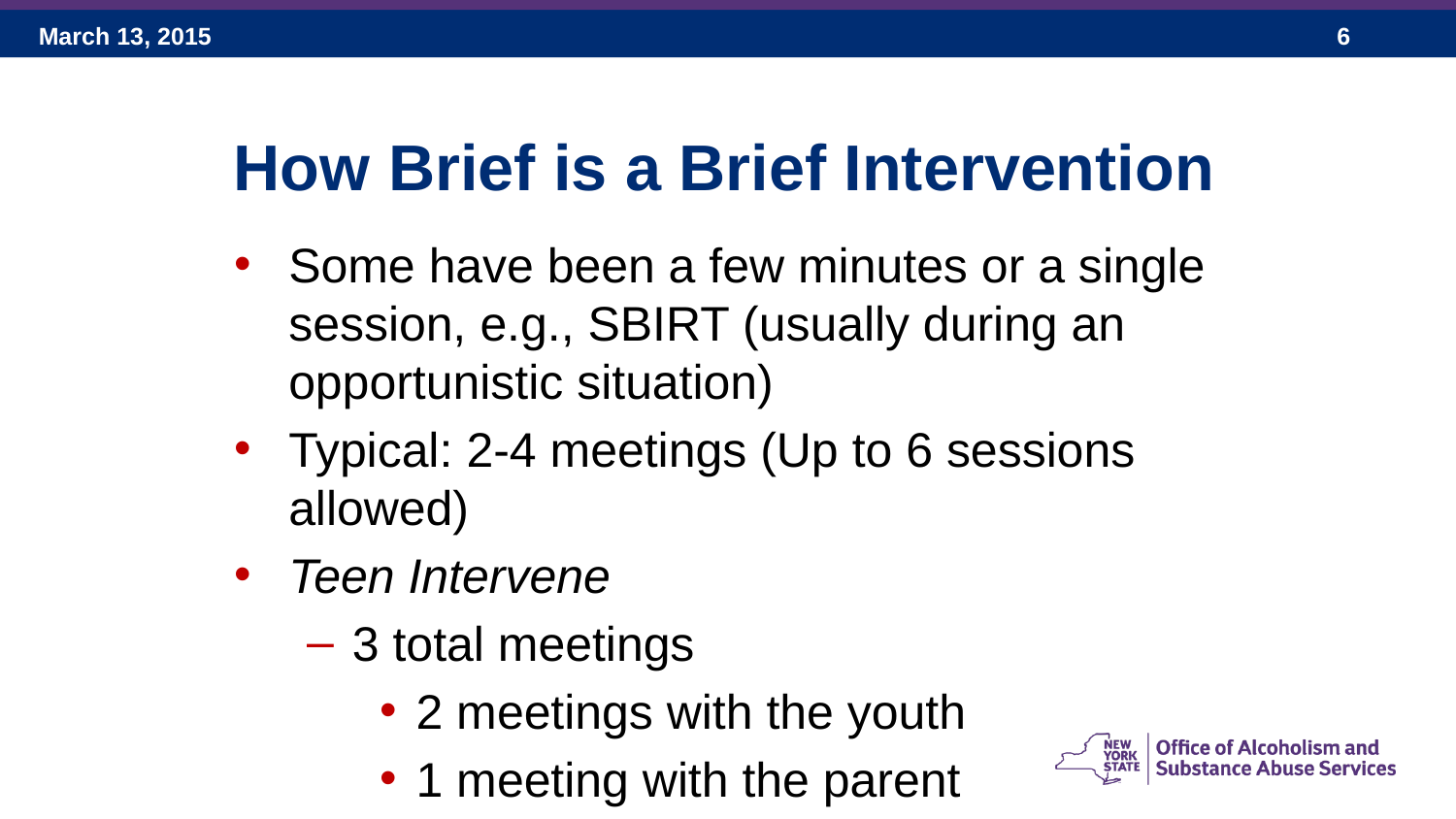

How Brief is a Brief Intervention
Some have been a few minutes or a single session, e.g., SBIRT (usually during an opportunistic situation)
Typical: 2-4 meetings (Up to 6 sessions allowed)
Teen Intervene
3 total meetings
2 meetings with the youth
1 meeting with the parent